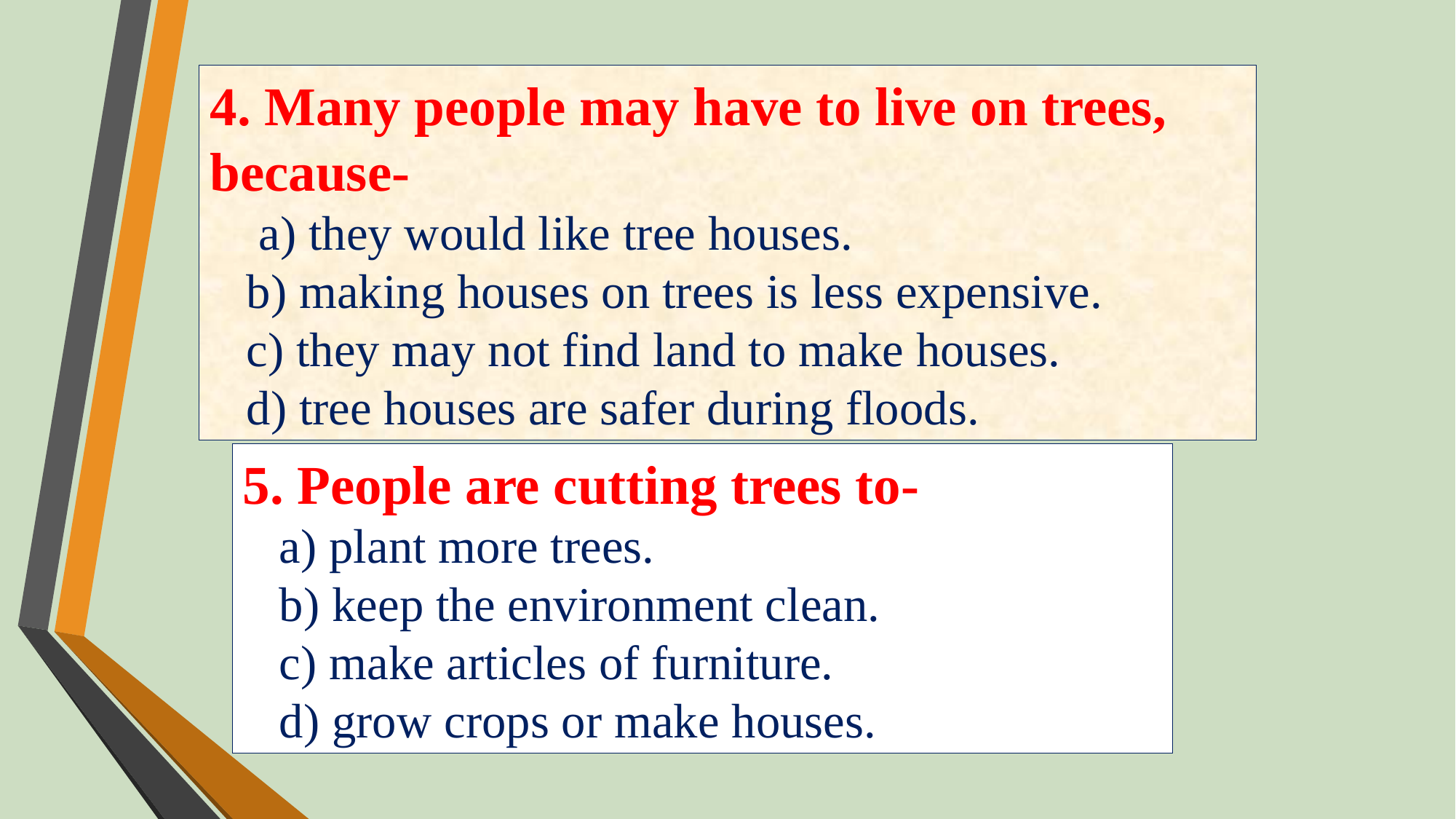

4. Many people may have to live on trees, because-
    a) they would like tree houses.
   b) making houses on trees is less expensive.
   c) they may not find land to make houses.
   d) tree houses are safer during floods.
5. People are cutting trees to-
   a) plant more trees.
   b) keep the environment clean.
   c) make articles of furniture.
   d) grow crops or make houses.